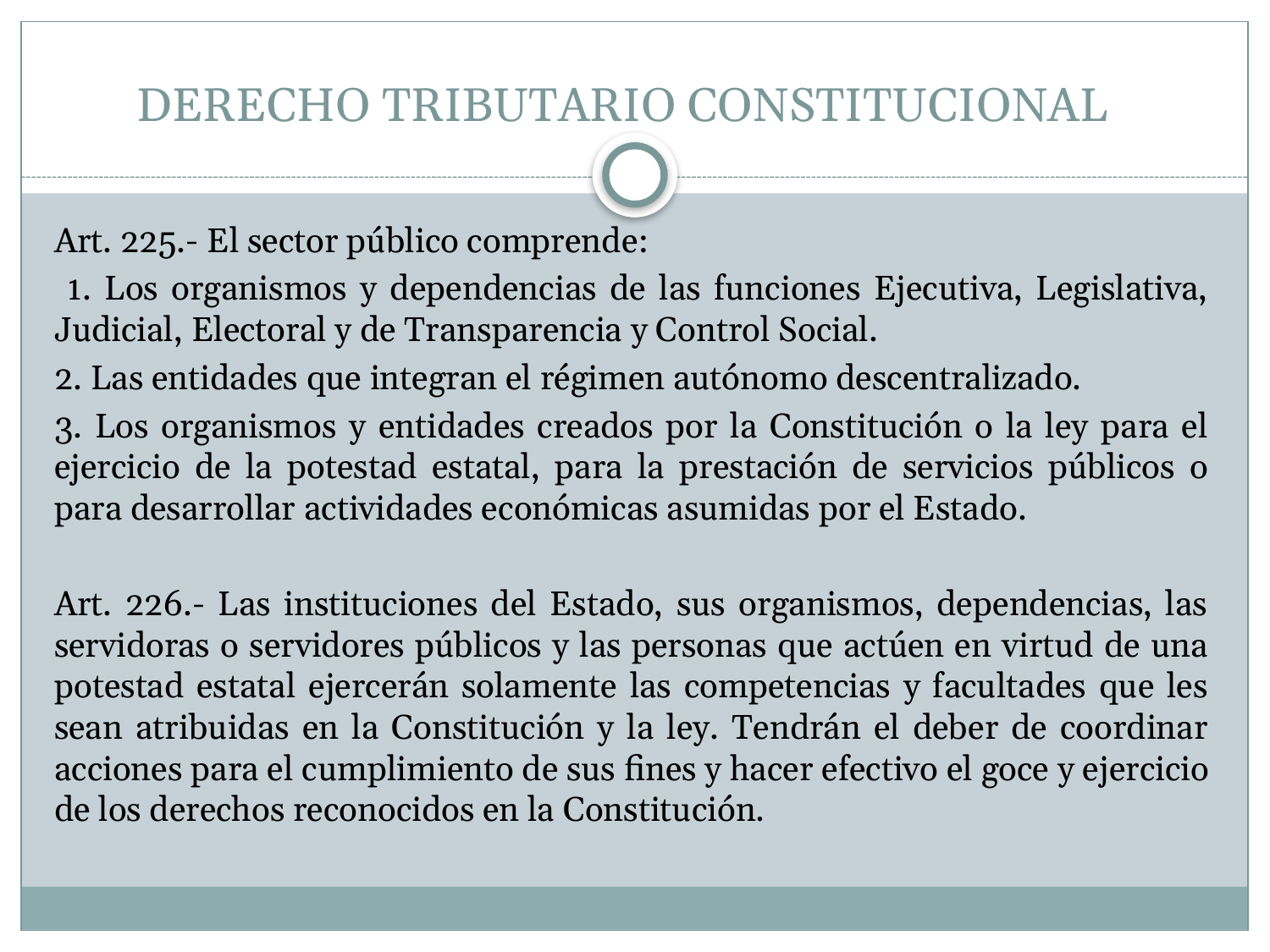

# DERECHO TRIBUTARIO CONSTITUCIONAL
Art. 225.- El sector público comprende:
 1. Los organismos y dependencias de las funciones Ejecutiva, Legislativa, Judicial, Electoral y de Transparencia y Control Social.
2. Las entidades que integran el régimen autónomo descentralizado.
3. Los organismos y entidades creados por la Constitución o la ley para el ejercicio de la potestad estatal, para la prestación de servicios públicos o para desarrollar actividades económicas asumidas por el Estado.

Art. 226.- Las instituciones del Estado, sus organismos, dependencias, las servidoras o servidores públicos y las personas que actúen en virtud de una potestad estatal ejercerán solamente las competencias y facultades que les sean atribuidas en la Constitución y la ley. Tendrán el deber de coordinar acciones para el cumplimiento de sus ﬁnes y hacer efectivo el goce y ejercicio de los derechos reconocidos en la Constitución.